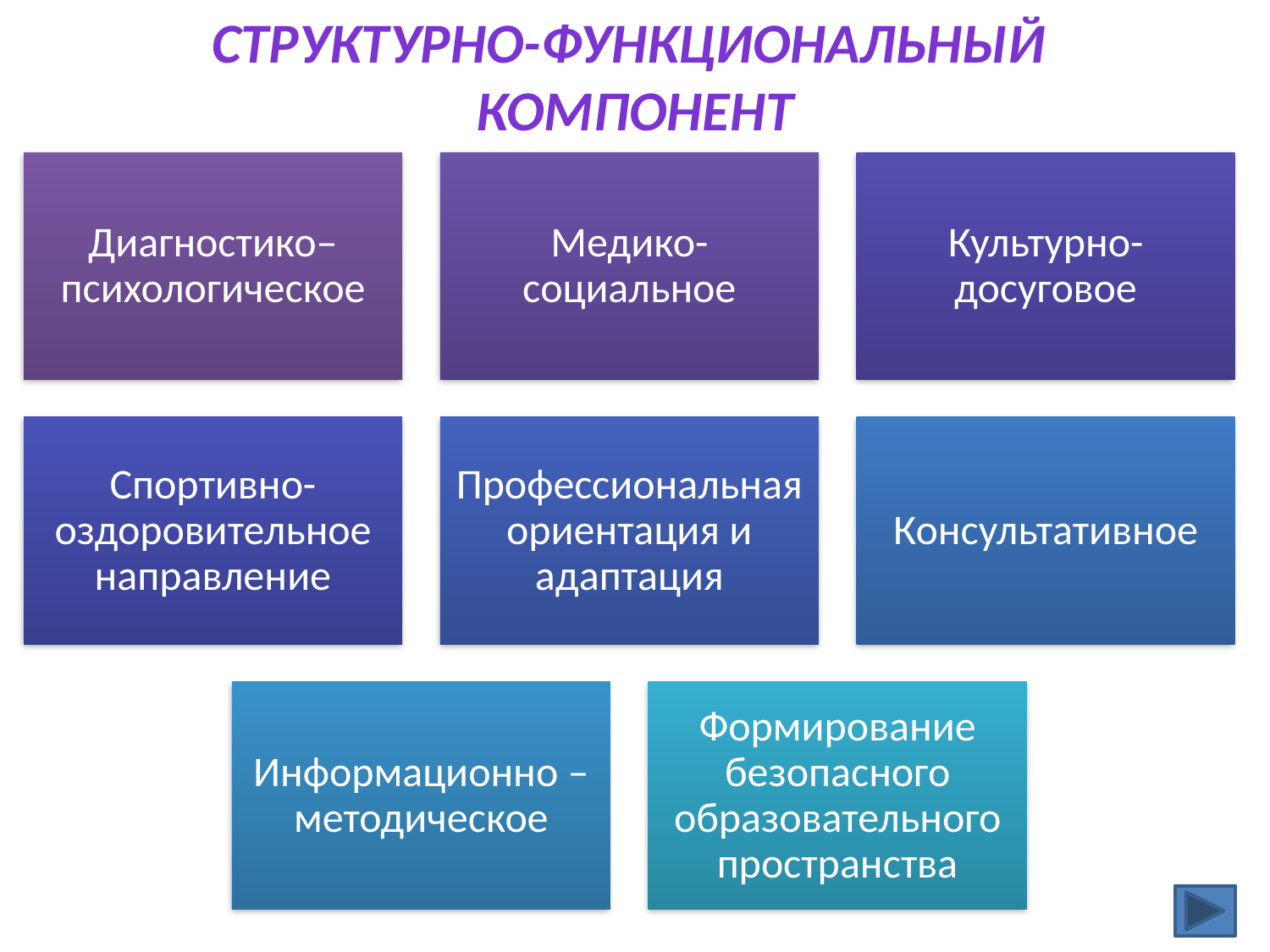

Структурно-функциональный
компонент
Диагностико–психологическое
Медико-социальное
Культурно-досуговое
Спортивно-оздоровительное направление
Профессиональная ориентация и адаптация
Консультативное
Информационно – методическое
Формирование безопасного образовательного пространства